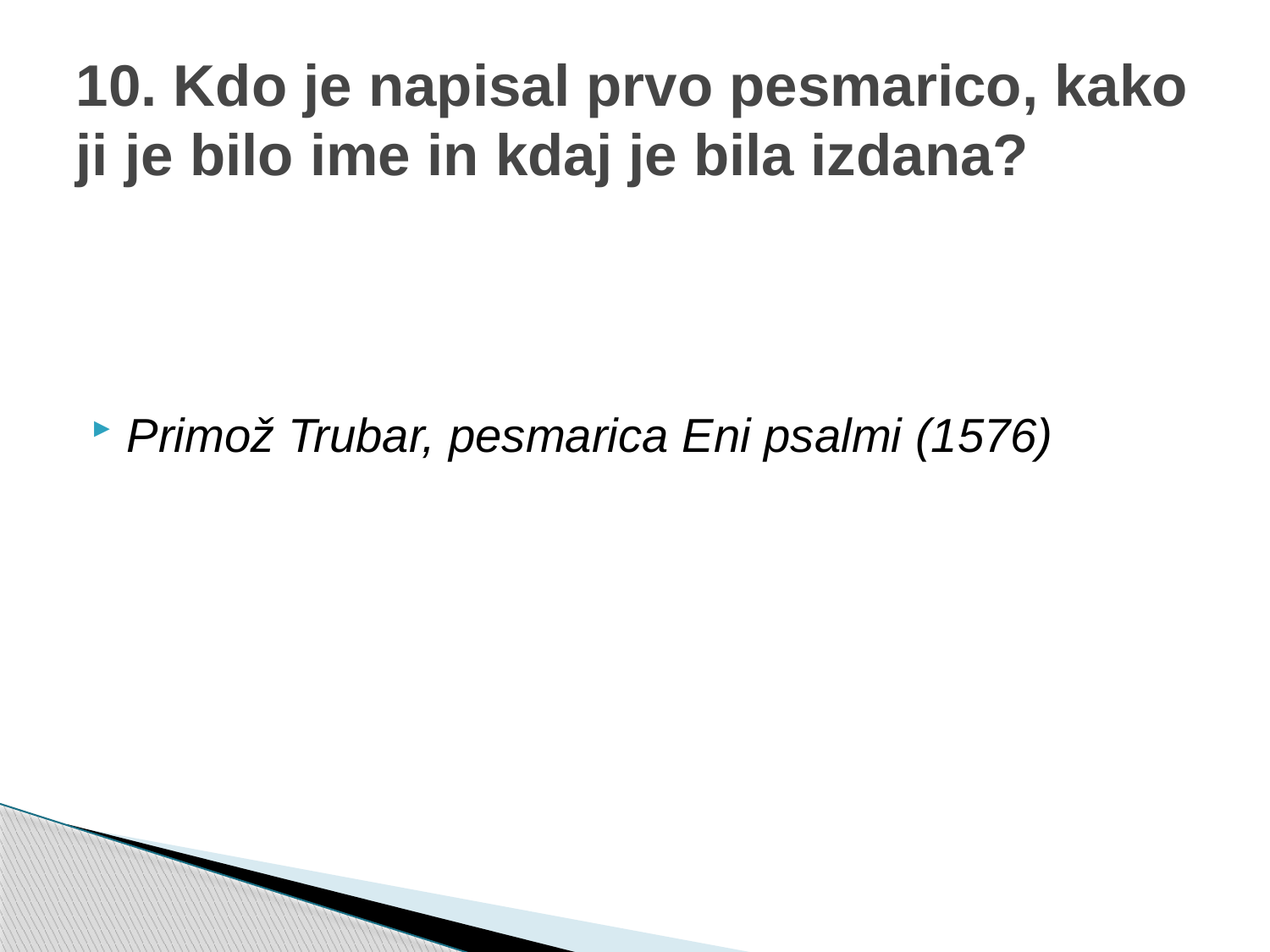

# 10. Kdo je napisal prvo pesmarico, kako ji je bilo ime in kdaj je bila izdana?

Primož Trubar, pesmarica Eni psalmi (1576)